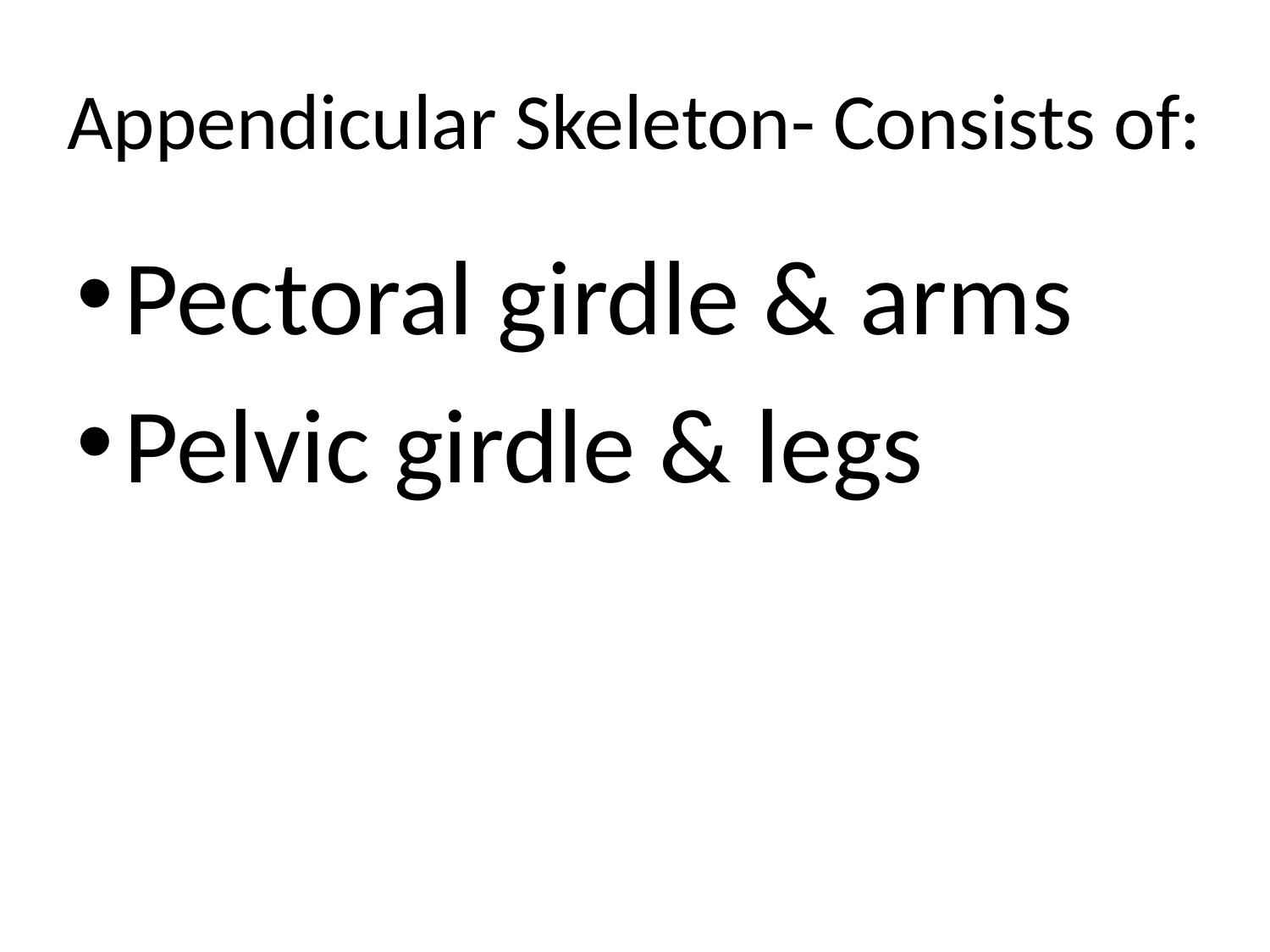

# Appendicular Skeleton- Consists of:
Pectoral girdle & arms
Pelvic girdle & legs